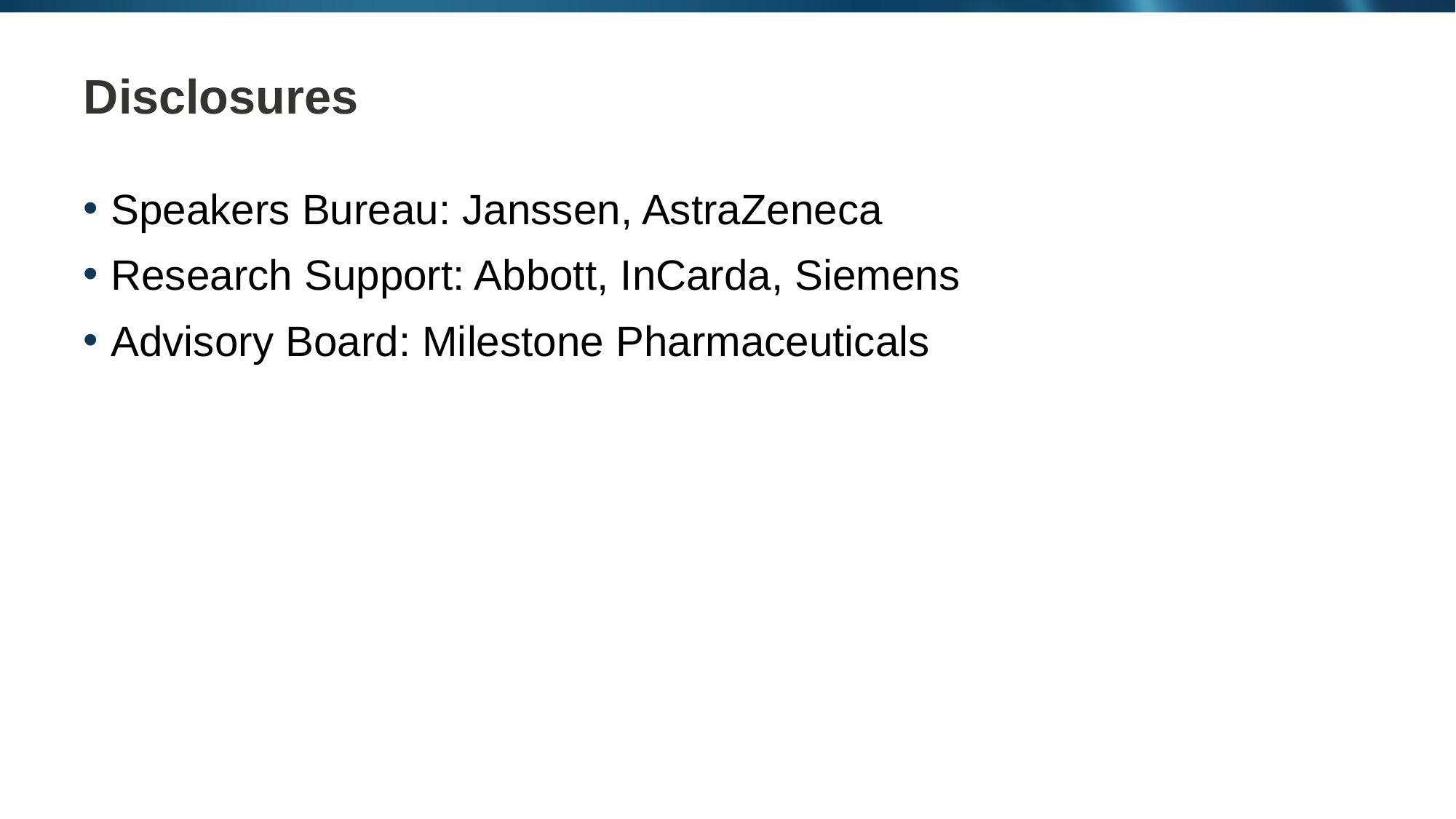

# Disclosures
Speakers Bureau: Janssen, AstraZeneca
Research Support: Abbott, InCarda, Siemens
Advisory Board: Milestone Pharmaceuticals